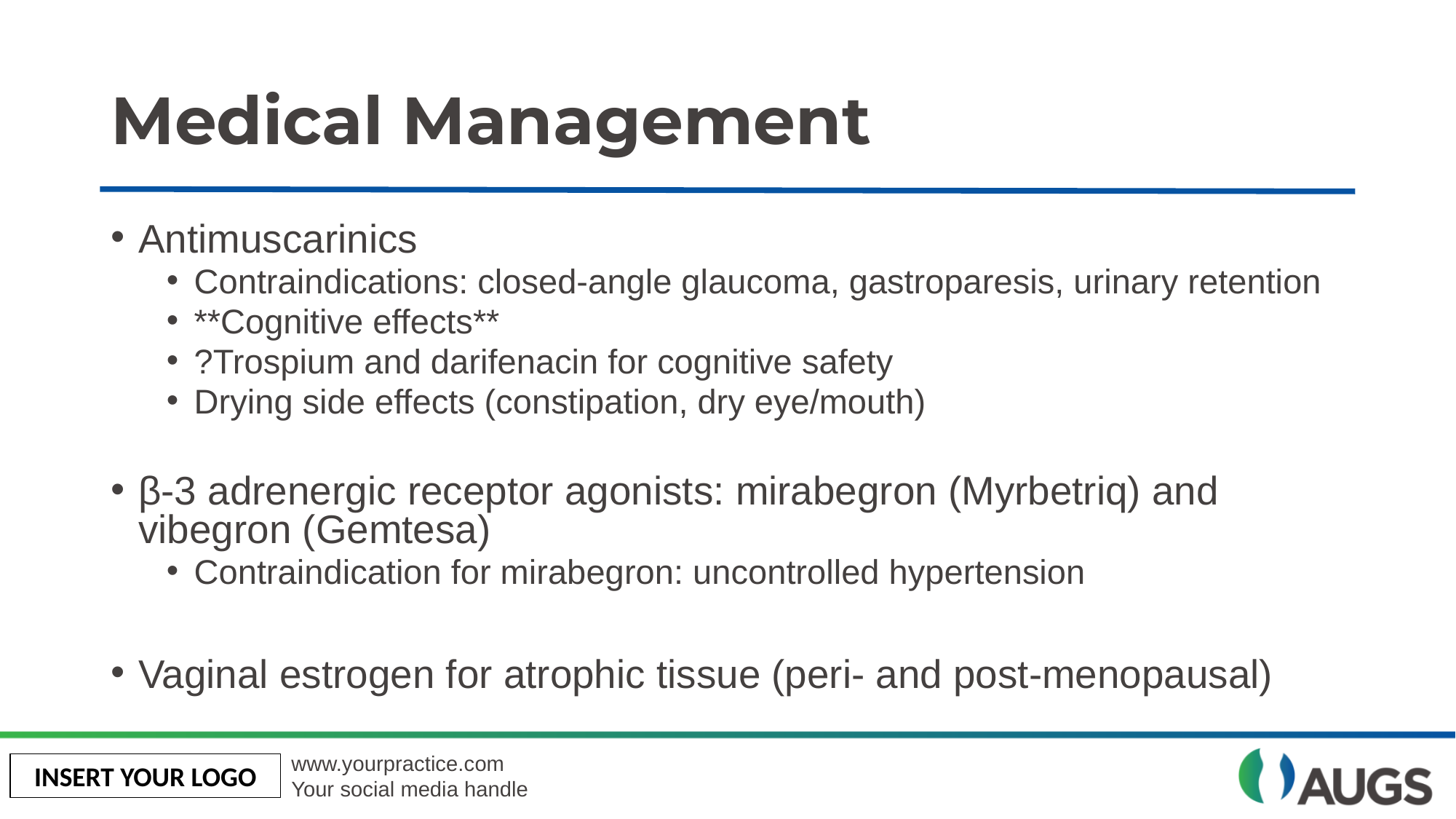

# Medical Management
Antimuscarinics
Contraindications: closed-angle glaucoma, gastroparesis, urinary retention
**Cognitive effects**
?Trospium and darifenacin for cognitive safety
Drying side effects (constipation, dry eye/mouth)

β-3 adrenergic receptor agonists: mirabegron (Myrbetriq) and vibegron (Gemtesa)
Contraindication for mirabegron: uncontrolled hypertension

Vaginal estrogen for atrophic tissue (peri- and post-menopausal)